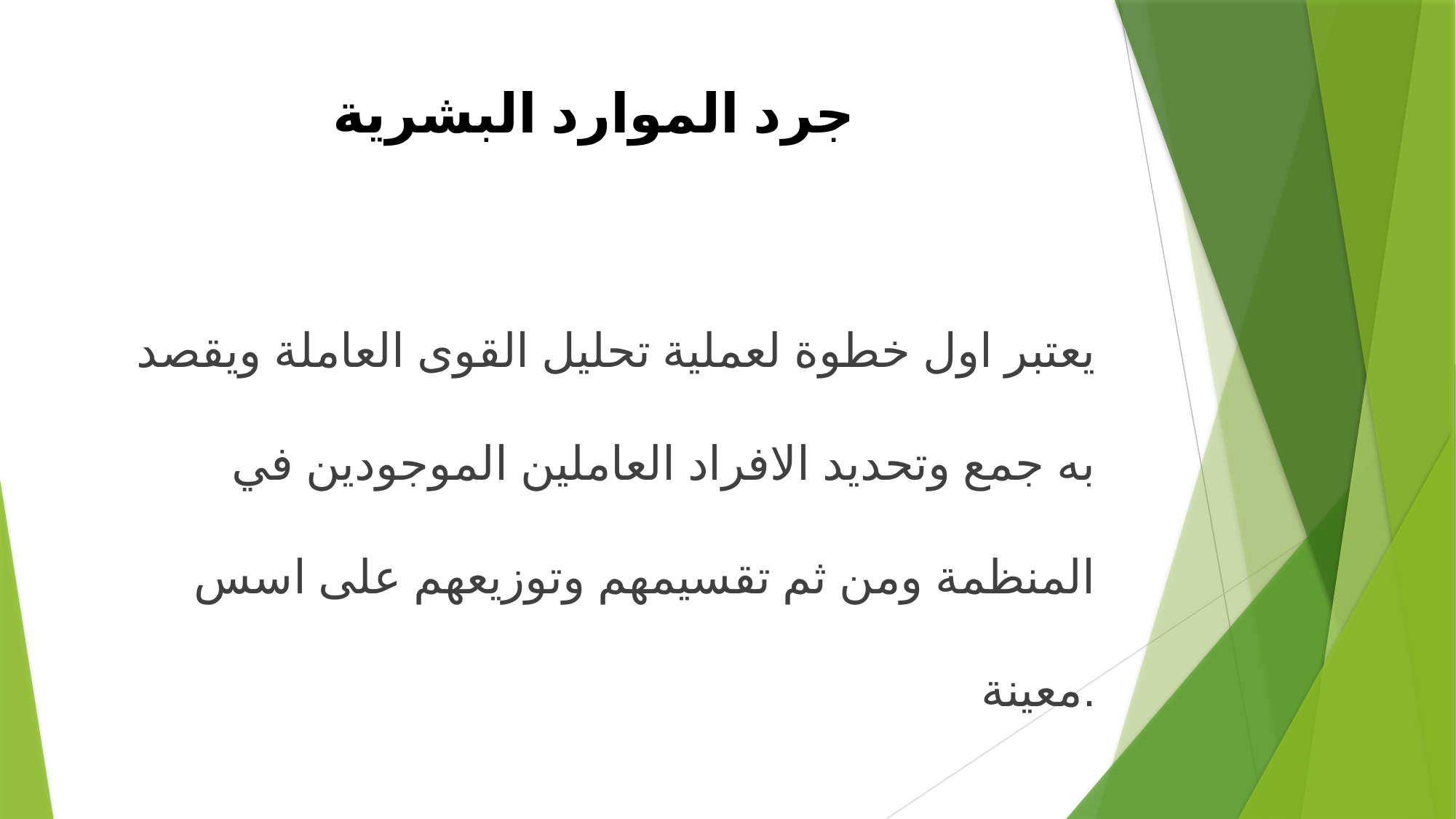

# جرد الموارد البشرية
يعتبر اول خطوة لعملية تحليل القوى العاملة ويقصد به جمع وتحديد الافراد العاملين الموجودين في المنظمة ومن ثم تقسيمهم وتوزيعهم على اسس معينة.